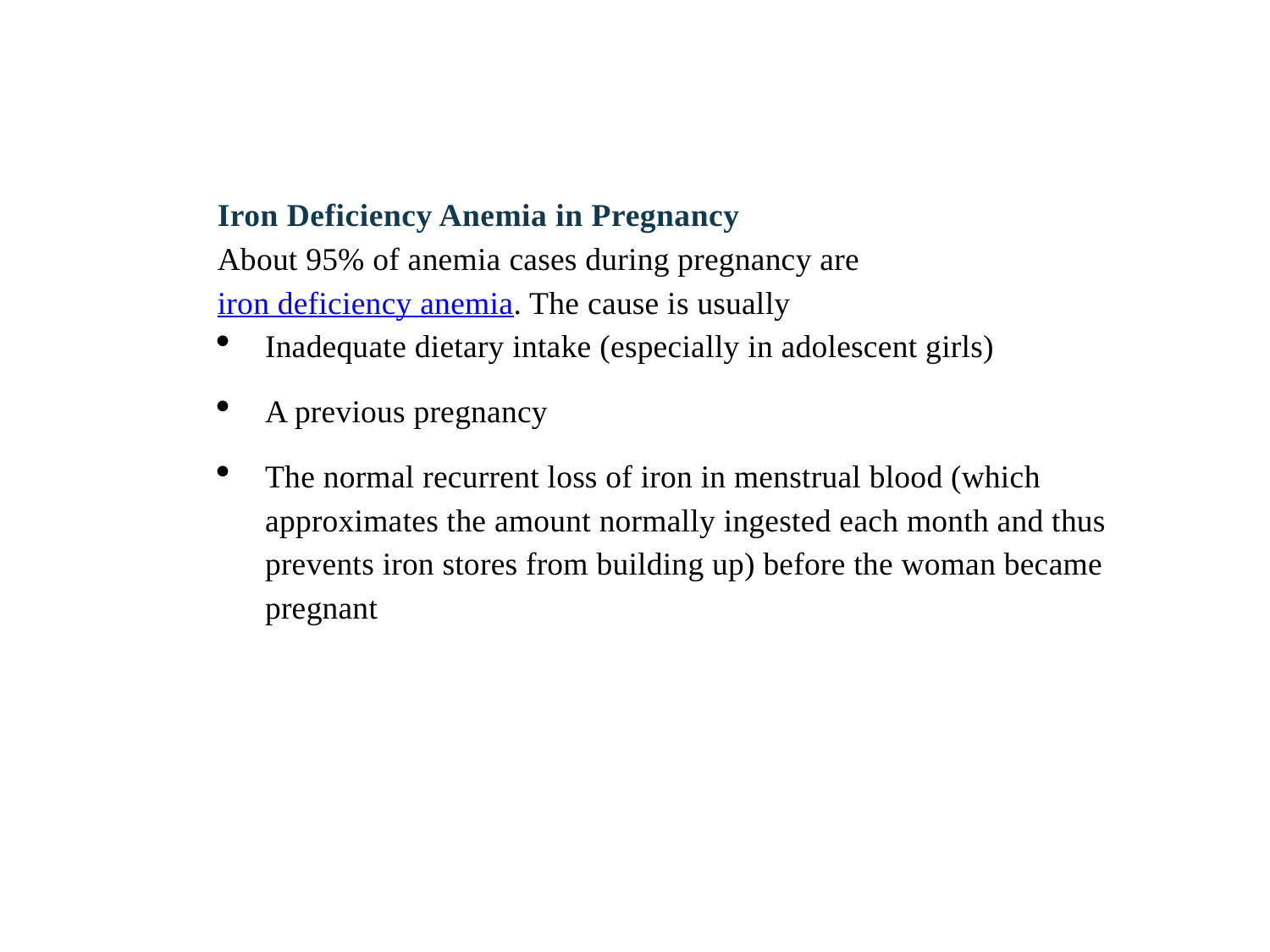

Iron Deficiency Anemia in Pregnancy
About 95% of anemia cases during pregnancy are iron deficiency anemia. The cause is usually
Inadequate dietary intake (especially in adolescent girls)
A previous pregnancy
The normal recurrent loss of iron in menstrual blood (which approximates the amount normally ingested each month and thus prevents iron stores from building up) before the woman became pregnant